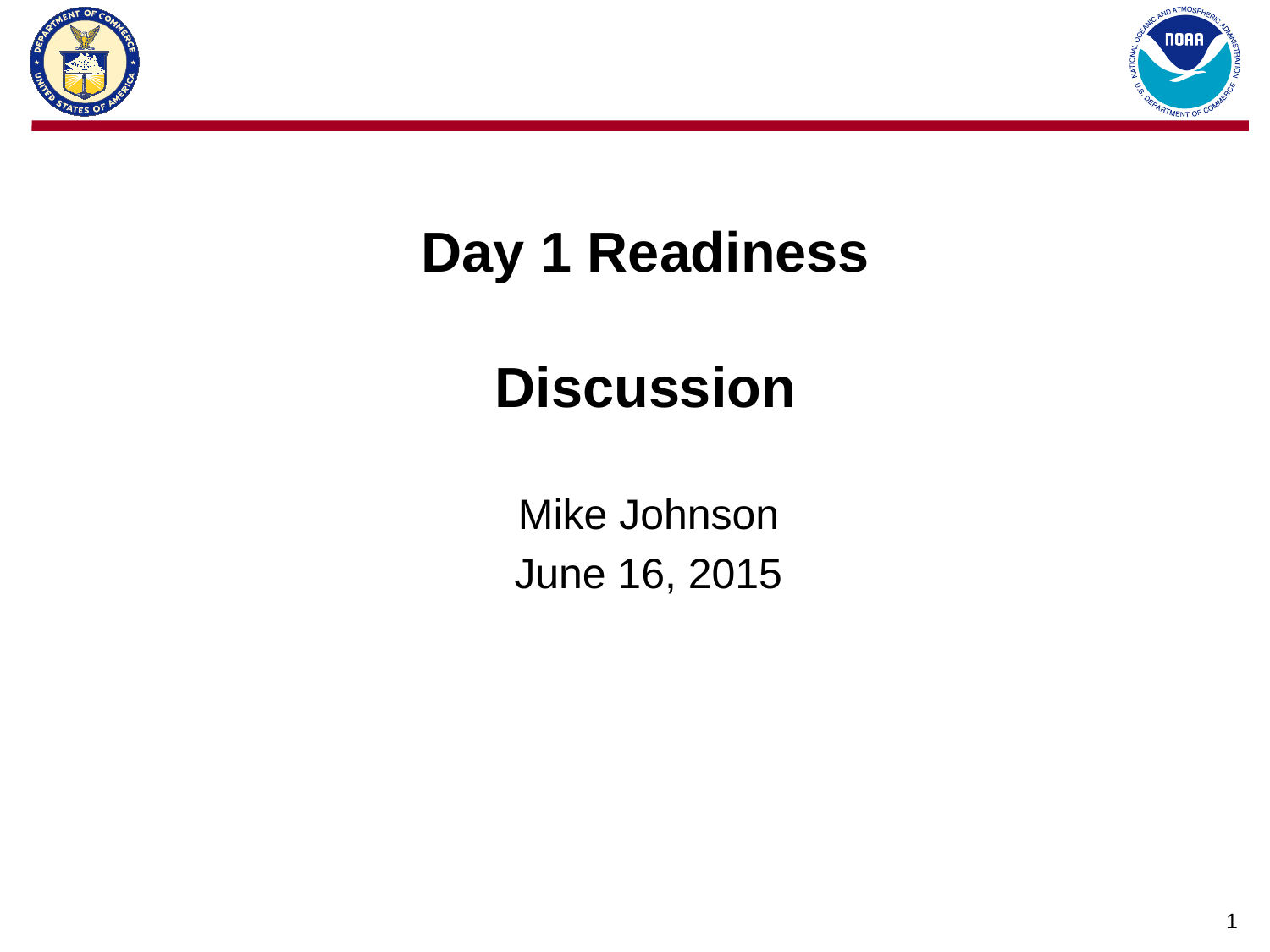

Day 1 Readiness

Discussion
Mike Johnson
June 16, 2015
1